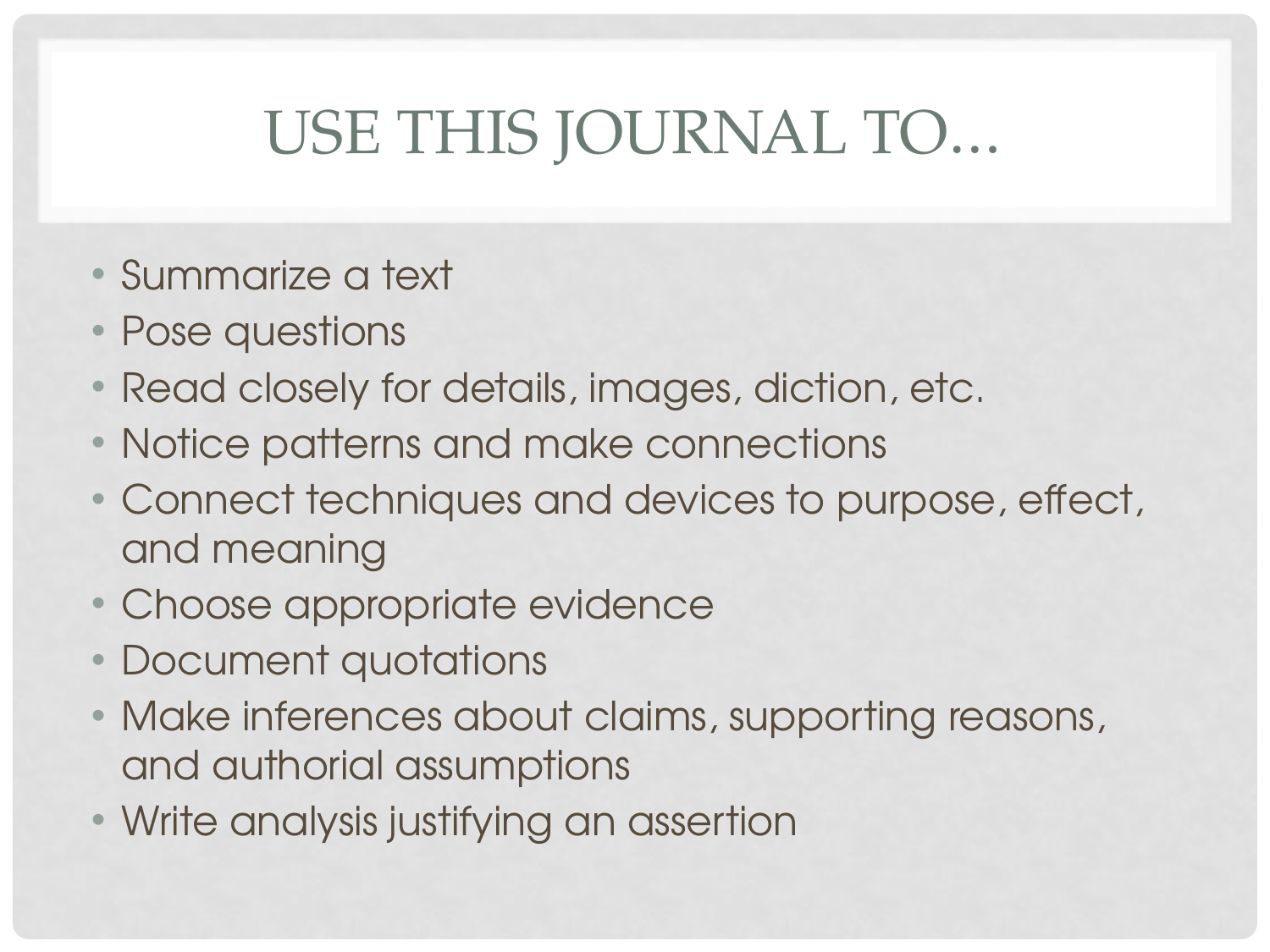

# Use this journal to…
Summarize a text
Pose questions
Read closely for details, images, diction, etc.
Notice patterns and make connections
Connect techniques and devices to purpose, effect, and meaning
Choose appropriate evidence
Document quotations
Make inferences about claims, supporting reasons, and authorial assumptions
Write analysis justifying an assertion